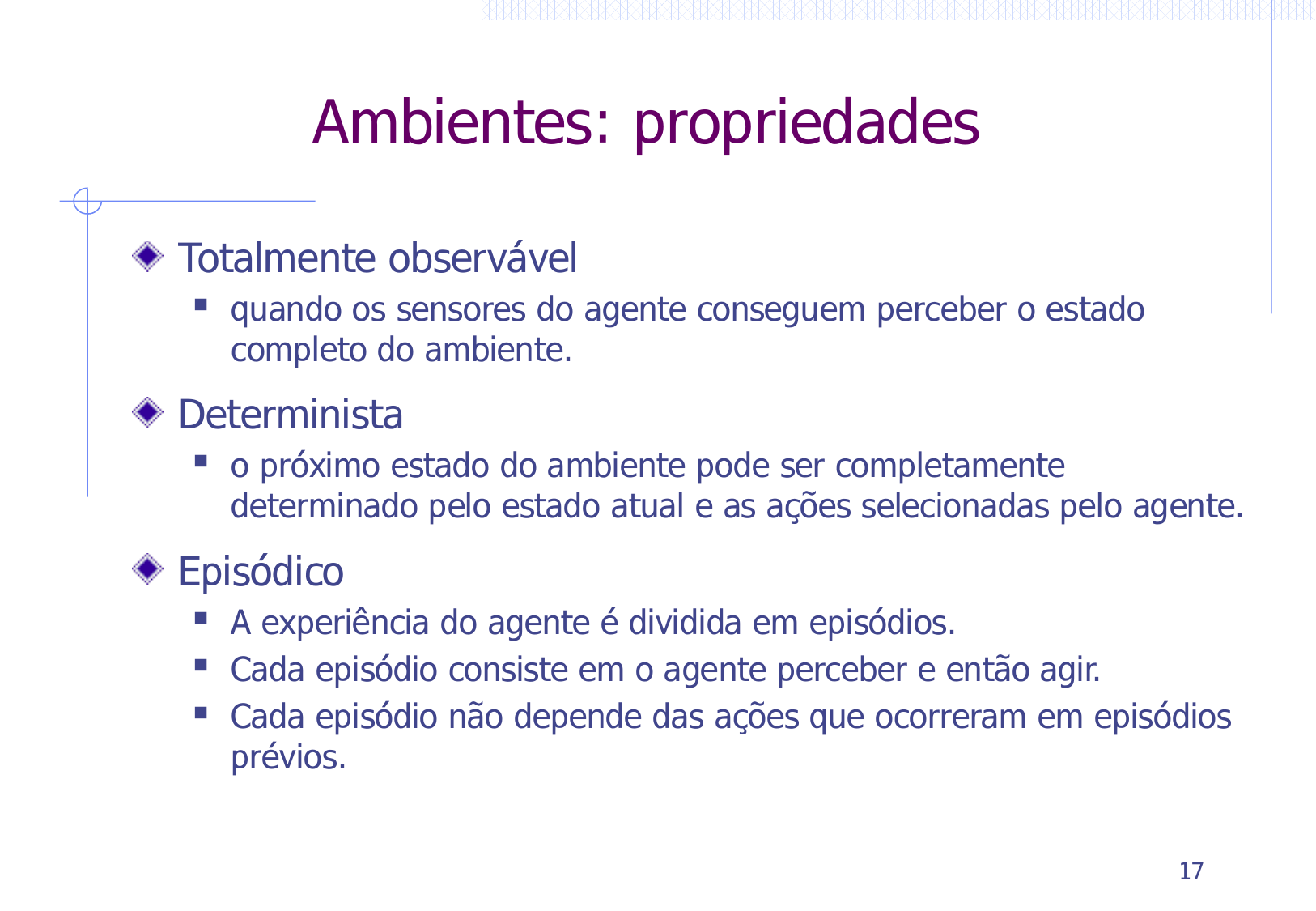

# Ambientes: propriedades
Totalmente observável
quando os sensores do agente conseguem perceber o estado completo do ambiente.
Determinista
o próximo estado do ambiente pode ser completamente determinado pelo estado atual e as ações selecionadas pelo agente.
Episódico
A experiência do agente é dividida em episódios.
Cada episódio consiste em o agente perceber e então agir.
Cada episódio não depende das ações que ocorreram em episódios prévios.
17